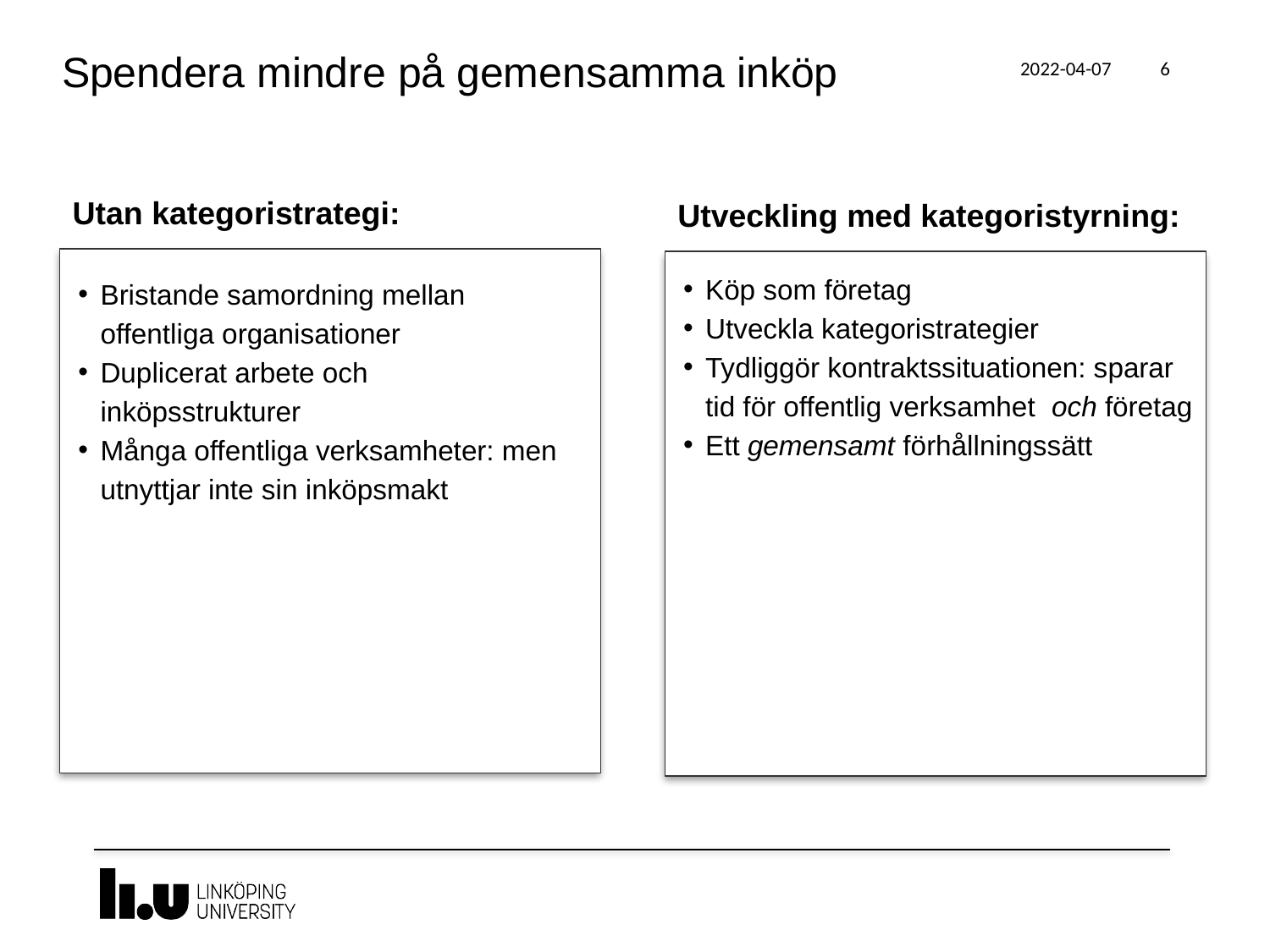

# Spendera mindre på gemensamma inköp
2022-04-07
6
Utan kategoristrategi:
Utveckling med kategoristyrning:

Köp som företag
Utveckla kategoristrategier
Tydliggör kontraktssituationen: sparar tid för offentlig verksamhet  och företag
Ett gemensamt förhållningssätt
Bristande samordning mellan offentliga organisationer
Duplicerat arbete och inköpsstrukturer
Många offentliga verksamheter: men utnyttjar inte sin inköpsmakt